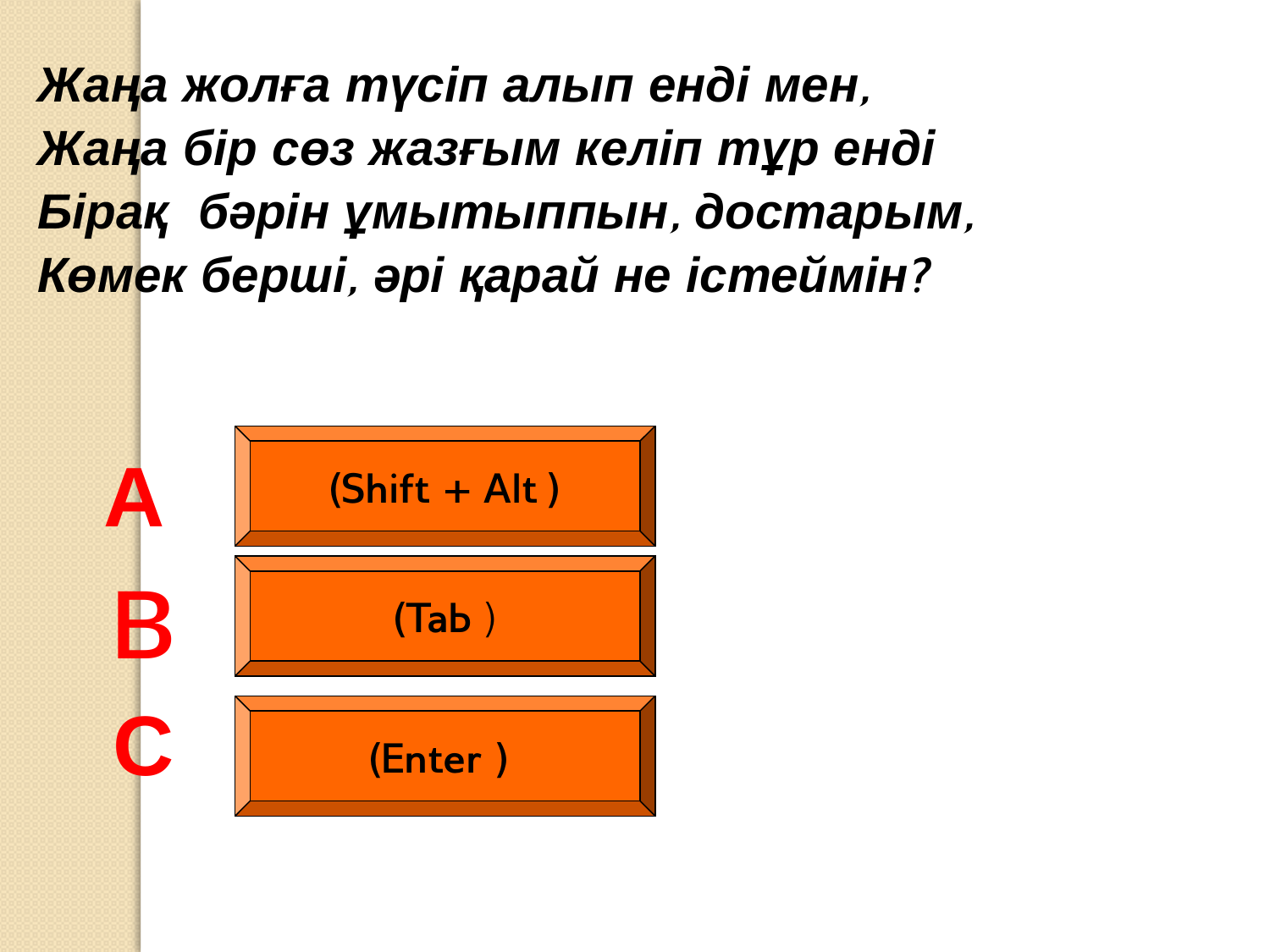

Жаңа жолға түсіп алып енді мен,
Жаңа бір сөз жазғым келіп тұр енді
Бірақ  бәрін ұмытыппын, достарым,
Көмек берші, әрі қарай не істеймін?
(Shift + Alt )
А
в
(Tab )
С
(Enter )